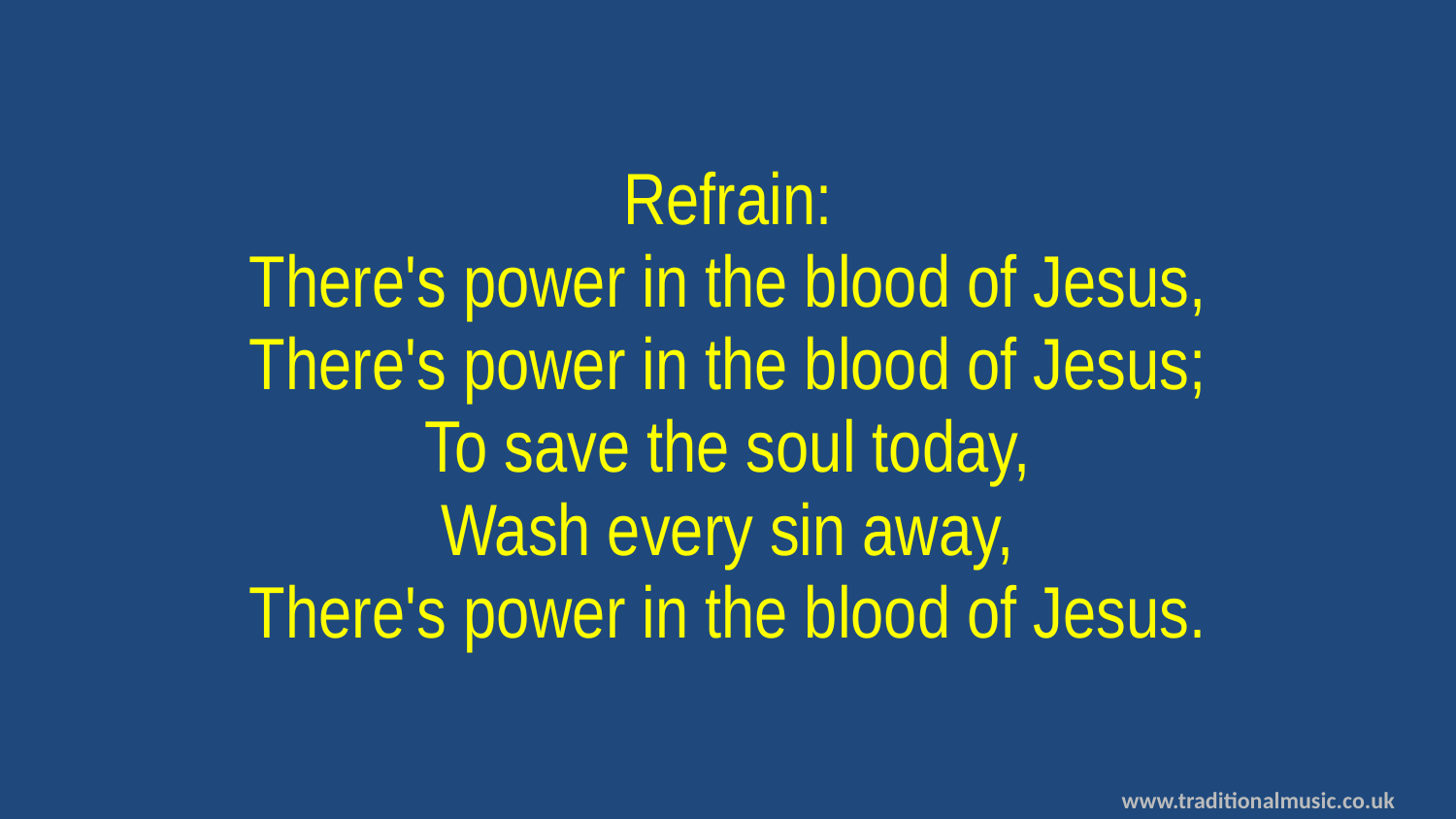

Refrain:
There's power in the blood of Jesus,
There's power in the blood of Jesus;
To save the soul today,
Wash every sin away,
There's power in the blood of Jesus.